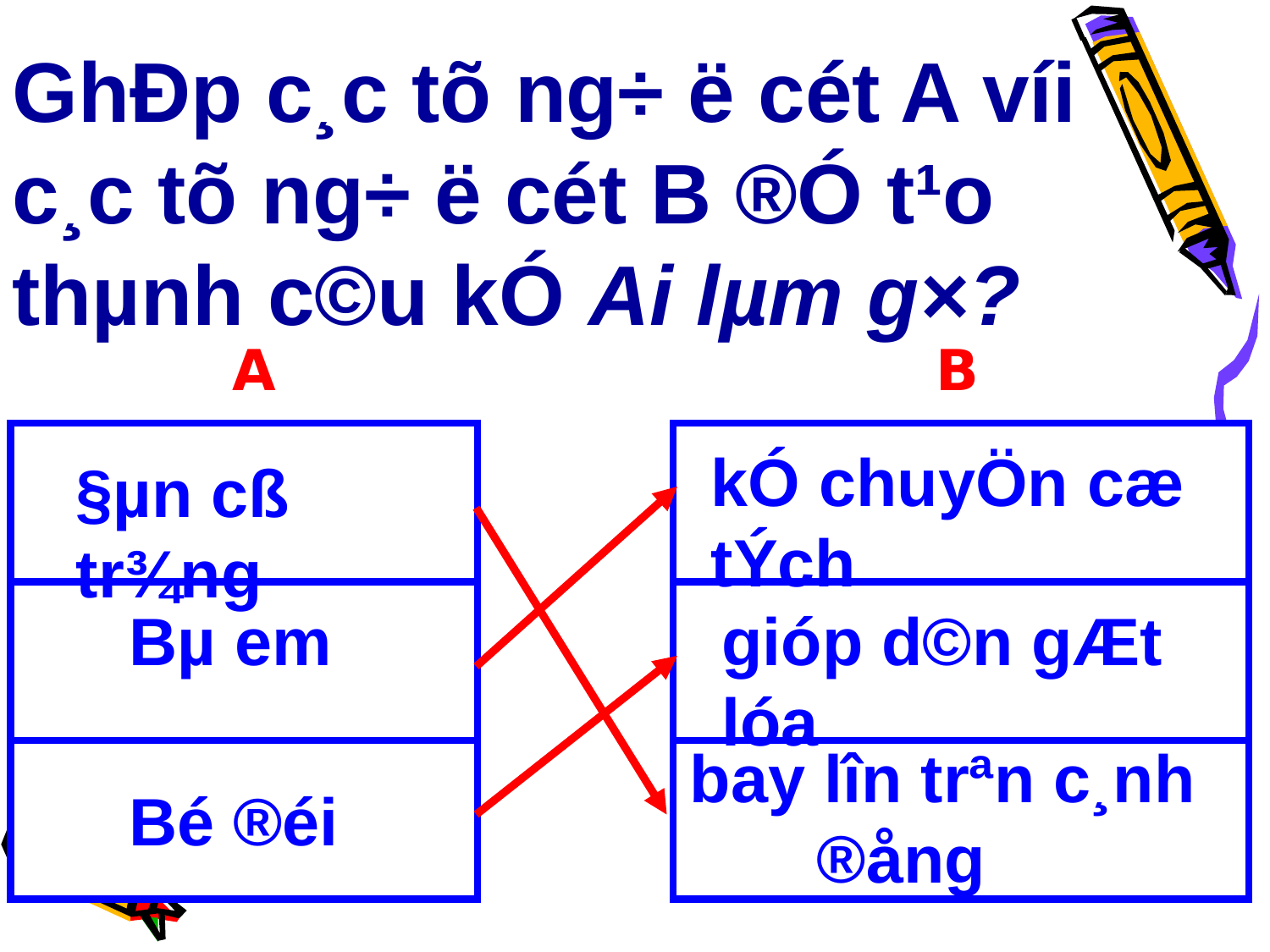

GhÐp c¸c tõ ng÷ ë cét A víi c¸c tõ ng÷ ë cét B ®Ó t¹o thµnh c©u kÓ Ai lµm g×?
A
B

|  |  |  |
| --- | --- | --- |
|  |  |  |
|  |  |  |
kÓ chuyÖn cæ tÝch
§µn cß tr¾ng

Bµ em
gióp d©n gÆt lóa

bay l­în trªn c¸nh       	®ång
Bé ®éi